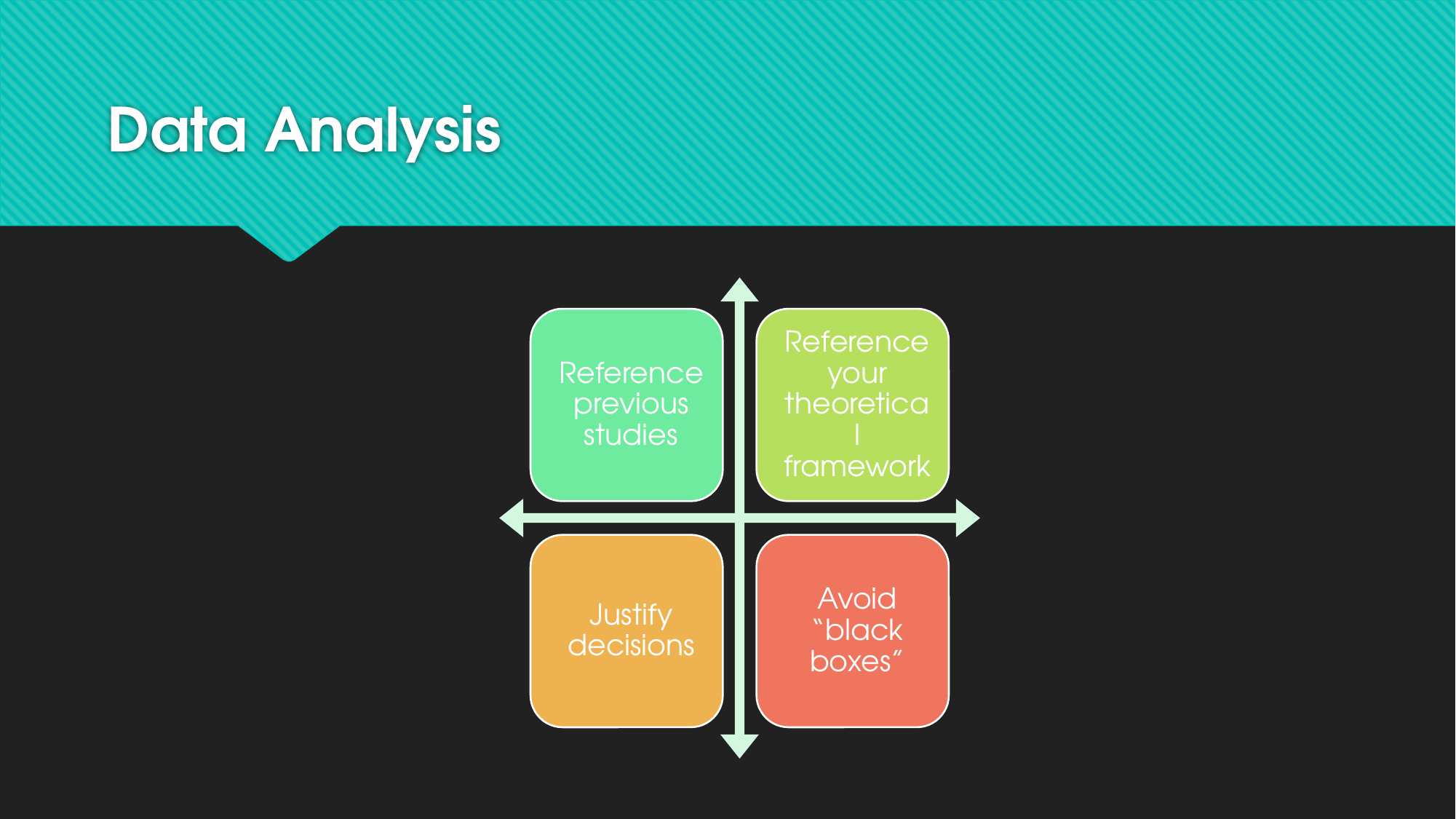

# Data Analysis
Reference previous studies
Reference your theoretical framework
Justify decisions
Avoid “black boxes”